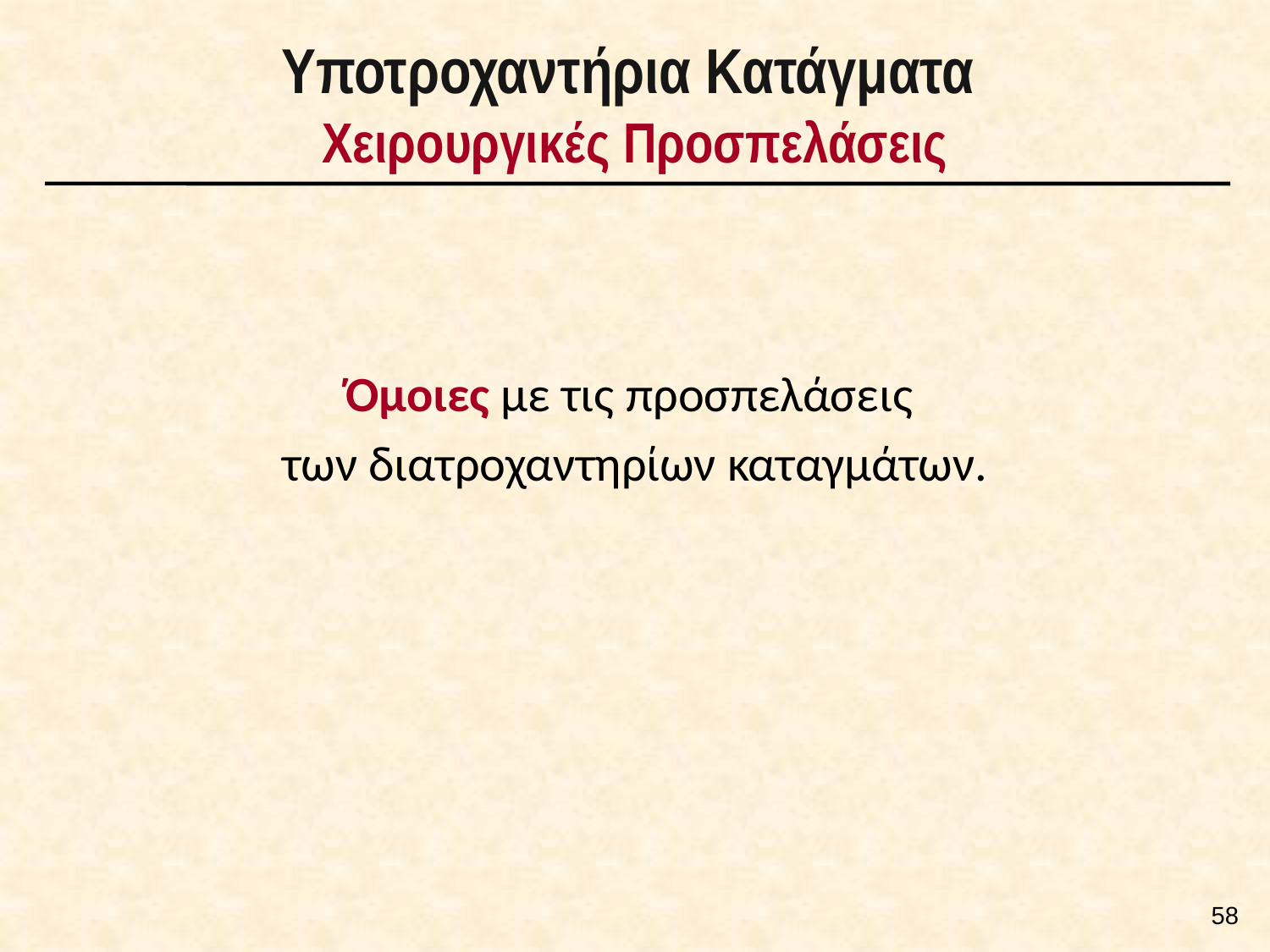

# Υποτροχαντήρια Κατάγματα Χειρουργικές Προσπελάσεις
Όμοιες με τις προσπελάσεις
των διατροχαντηρίων καταγμάτων.
58